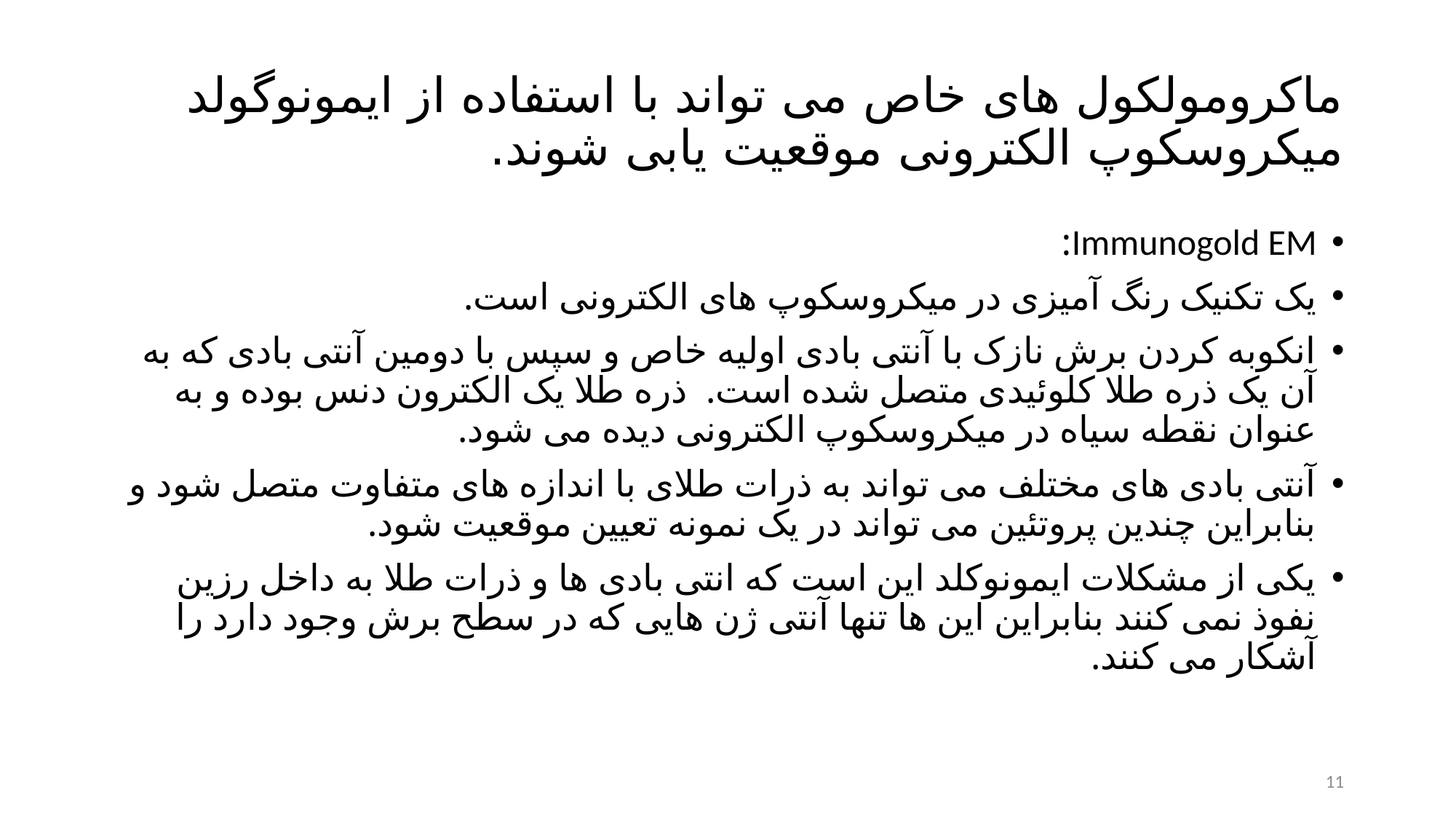

# ماکرومولکول های خاص می تواند با استفاده از ایمونوگولد میکروسکوپ الکترونی موقعیت یابی شوند.
Immunogold EM:
یک تکنیک رنگ آمیزی در میکروسکوپ های الکترونی است.
انکوبه کردن برش نازک با آنتی بادی اولیه خاص و سپس با دومین آنتی بادی که به آن یک ذره طلا کلوئیدی متصل شده است.  ذره طلا یک الکترون دنس بوده و به عنوان نقطه سیاه در میکروسکوپ الکترونی دیده می شود.
آنتی بادی های مختلف می تواند به ذرات طلای با اندازه های متفاوت متصل شود و بنابراین چندین پروتئین می تواند در یک نمونه تعیین موقعیت شود.
یکی از مشکلات ایمونوکلد این است که انتی بادی ها و ذرات طلا به داخل رزین نفوذ نمی کنند بنابراین این ها تنها آنتی ژن هایی که در سطح برش وجود دارد را آشکار می کنند.

11